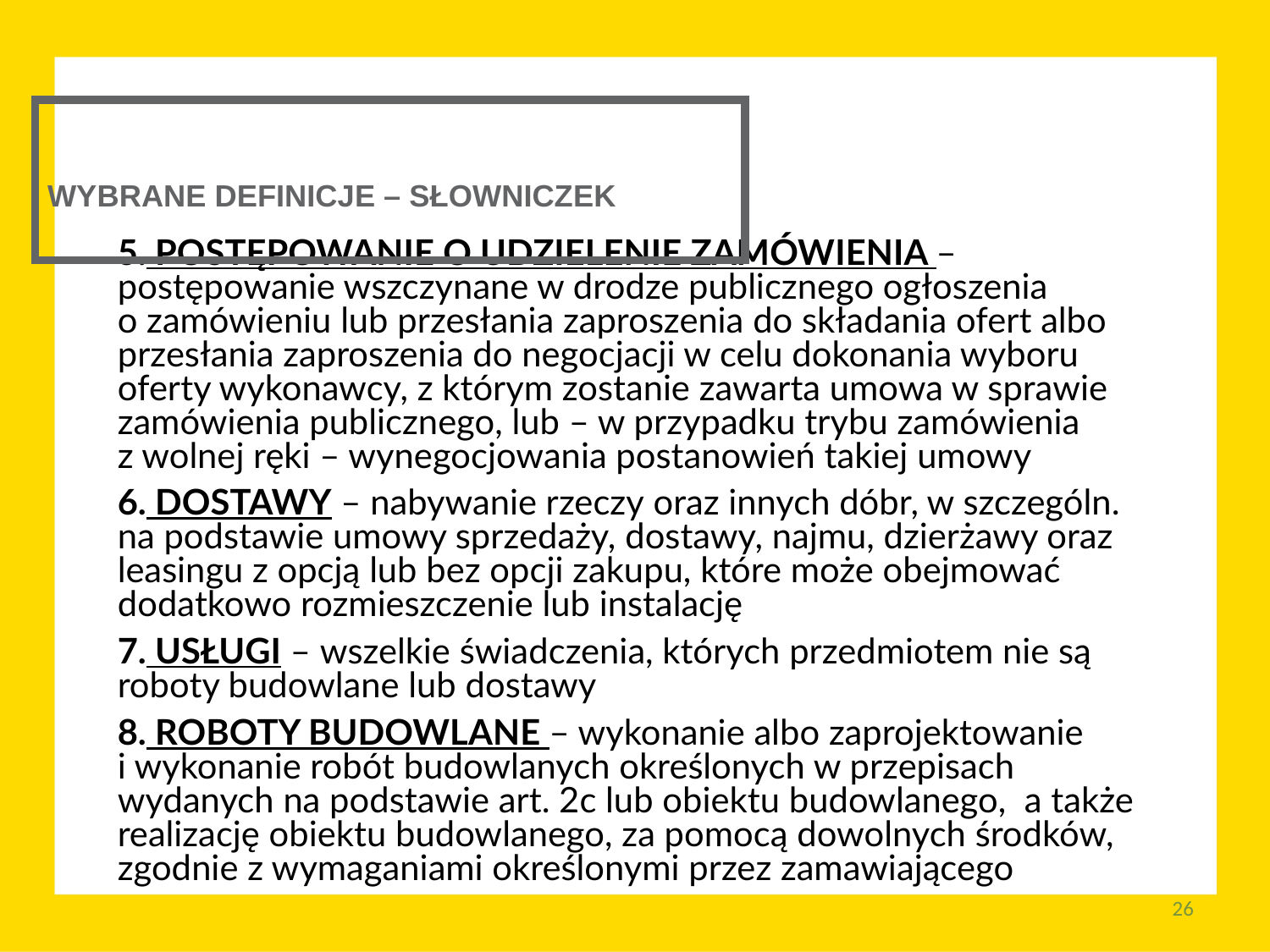

WYBRANE DEFINICJE – SŁOWNICZEK

 POSTĘPOWANIE O UDZIELENIE ZAMÓWIENIA – postępowanie wszczynane w drodze publicznego ogłoszenia
o zamówieniu lub przesłania zaproszenia do składania ofert albo przesłania zaproszenia do negocjacji w celu dokonania wyboru oferty wykonawcy, z którym zostanie zawarta umowa w sprawie zamówienia publicznego, lub – w przypadku trybu zamówienia
z wolnej ręki – wynegocjowania postanowień takiej umowy

 DOSTAWY – nabywanie rzeczy oraz innych dóbr, w szczególn. na podstawie umowy sprzedaży, dostawy, najmu, dzierżawy oraz leasingu z opcją lub bez opcji zakupu, które może obejmować dodatkowo rozmieszczenie lub instalację

 USŁUGI – wszelkie świadczenia, których przedmiotem nie są
roboty budowlane lub dostawy

 ROBOTY BUDOWLANE – wykonanie albo zaprojektowanie
i wykonanie robót budowlanych określonych w przepisach wydanych na podstawie art. 2c lub obiektu budowlanego,  a także realizację obiektu budowlanego, za pomocą dowolnych środków, zgodnie z wymaganiami określonymi przez zamawiającego
26